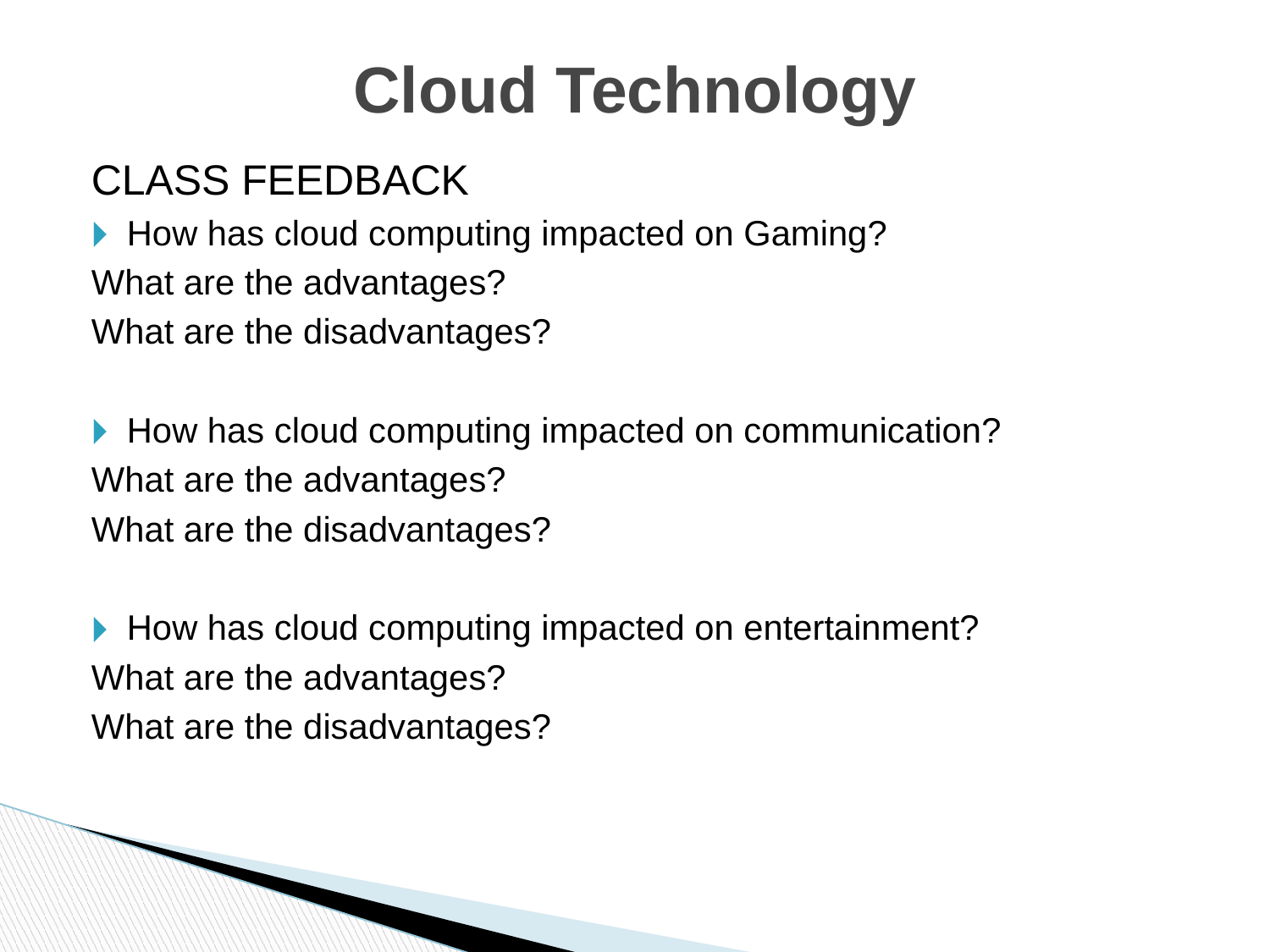

# Cloud Technology
CLASS FEEDBACK
How has cloud computing impacted on Gaming?
What are the advantages?
What are the disadvantages?

How has cloud computing impacted on communication?
What are the advantages?
What are the disadvantages?

How has cloud computing impacted on entertainment?
What are the advantages?
What are the disadvantages?